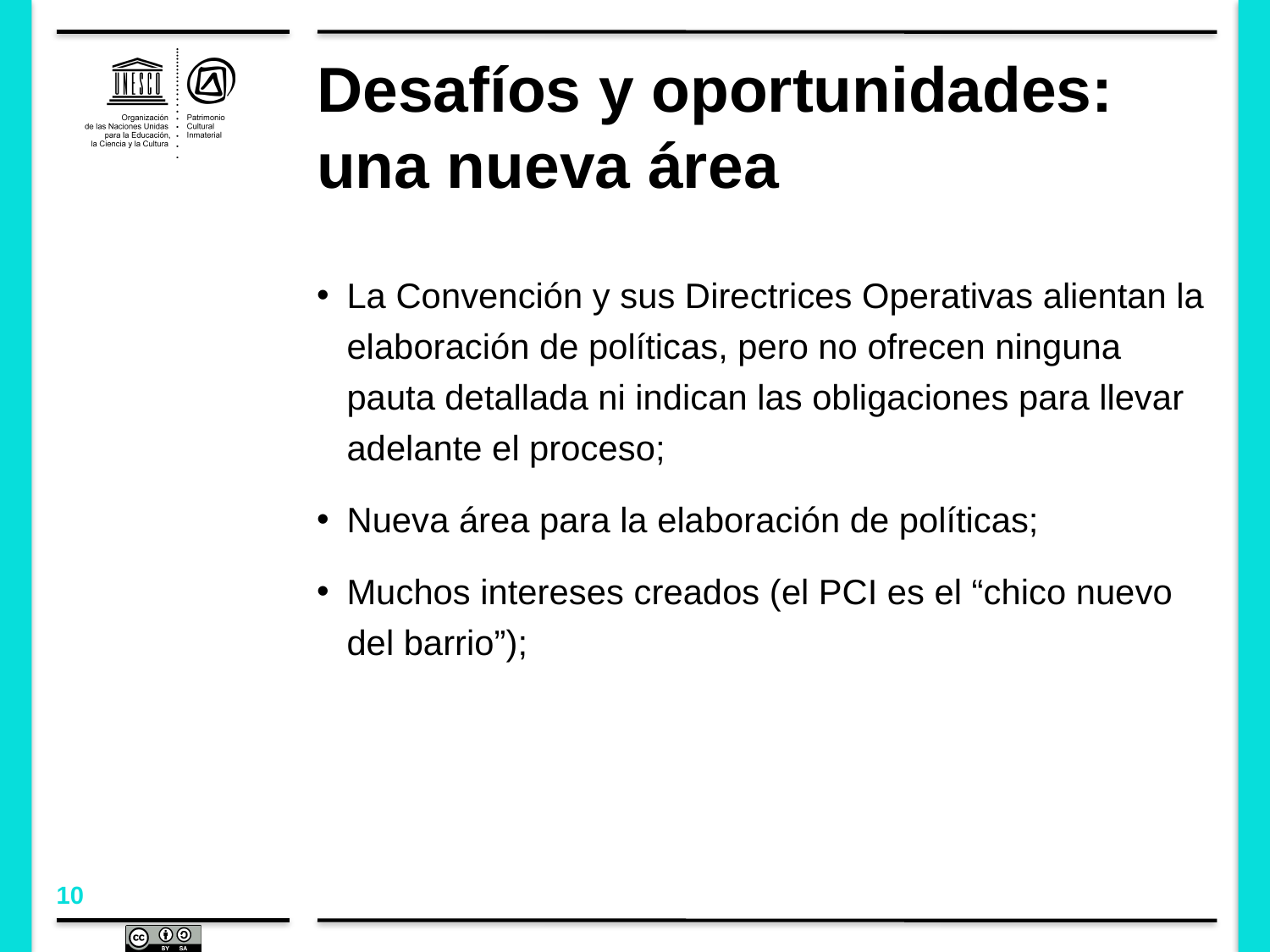

# Desafíos y oportunidades: una nueva área
La Convención y sus Directrices Operativas alientan la elaboración de políticas, pero no ofrecen ninguna pauta detallada ni indican las obligaciones para llevar adelante el proceso;
Nueva área para la elaboración de políticas;
Muchos intereses creados (el PCI es el “chico nuevo del barrio”);